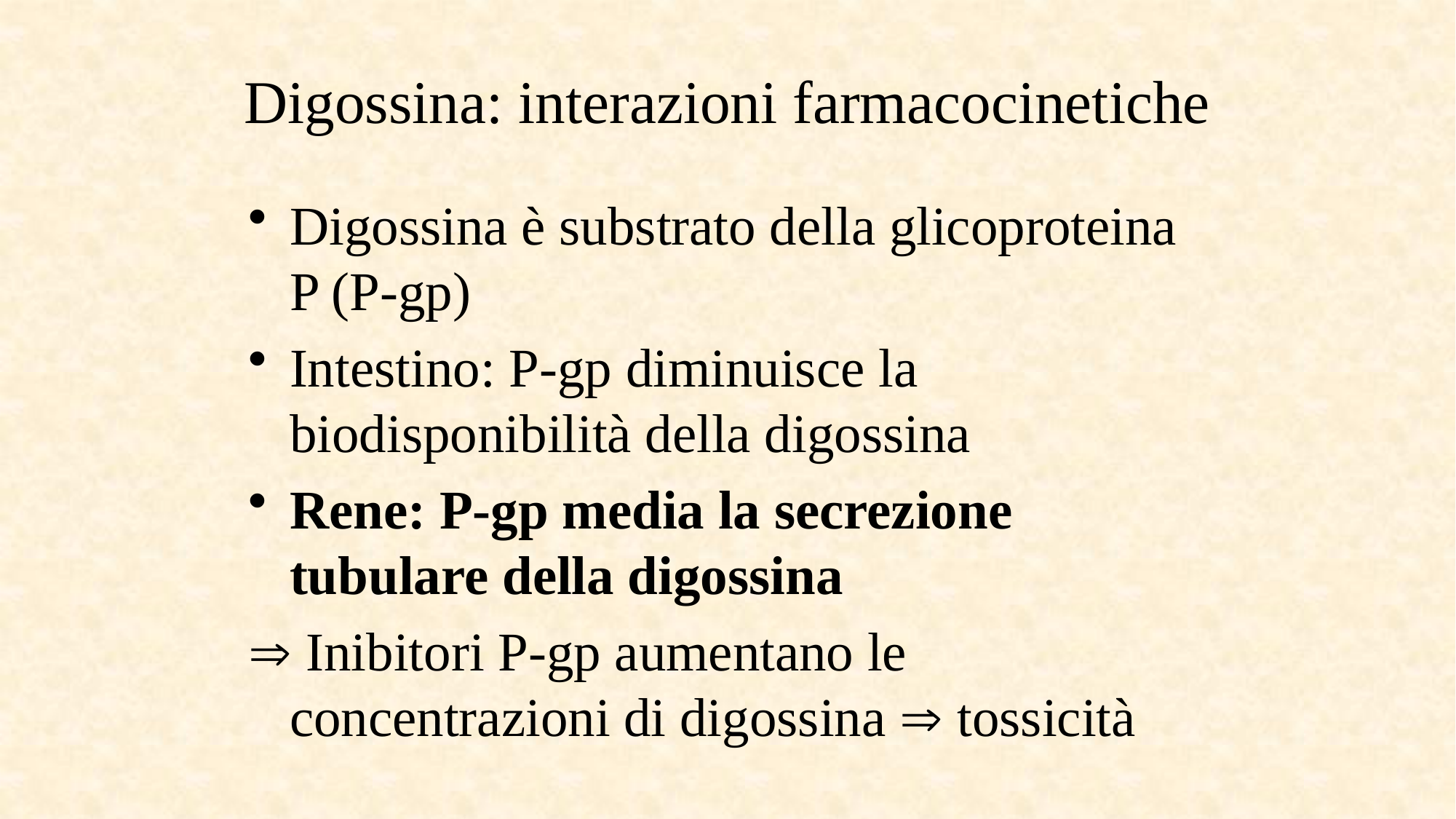

# Digossina: interazioni farmacocinetiche
Digossina è substrato della glicoproteina P (P-gp)
Intestino: P-gp diminuisce la biodisponibilità della digossina
Rene: P-gp media la secrezione tubulare della digossina
⇒ Inibitori P-gp aumentano le concentrazioni di digossina ⇒ tossicità